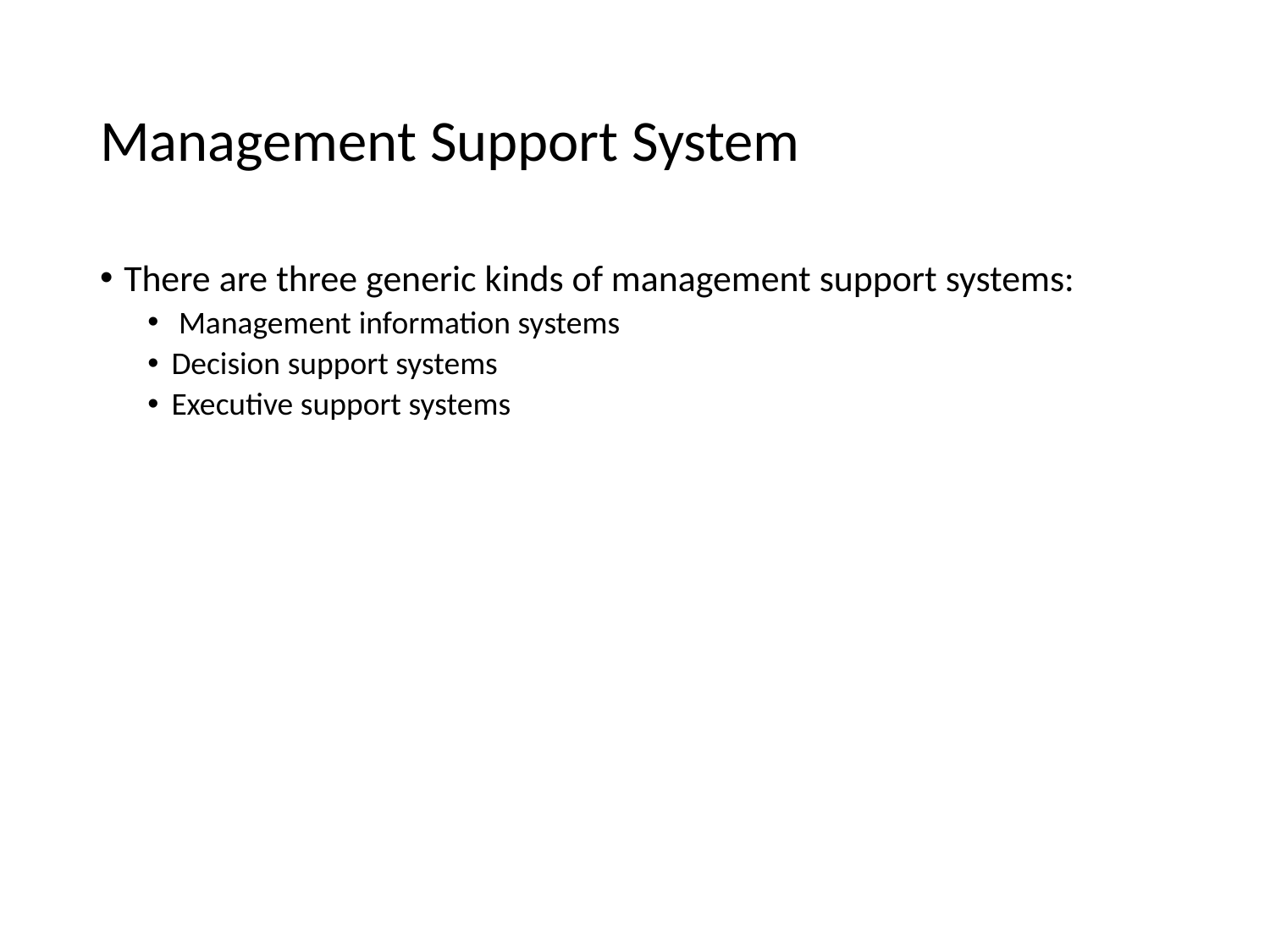

# Management Support System
There are three generic kinds of management support systems:
 Management information systems
Decision support systems
Executive support systems